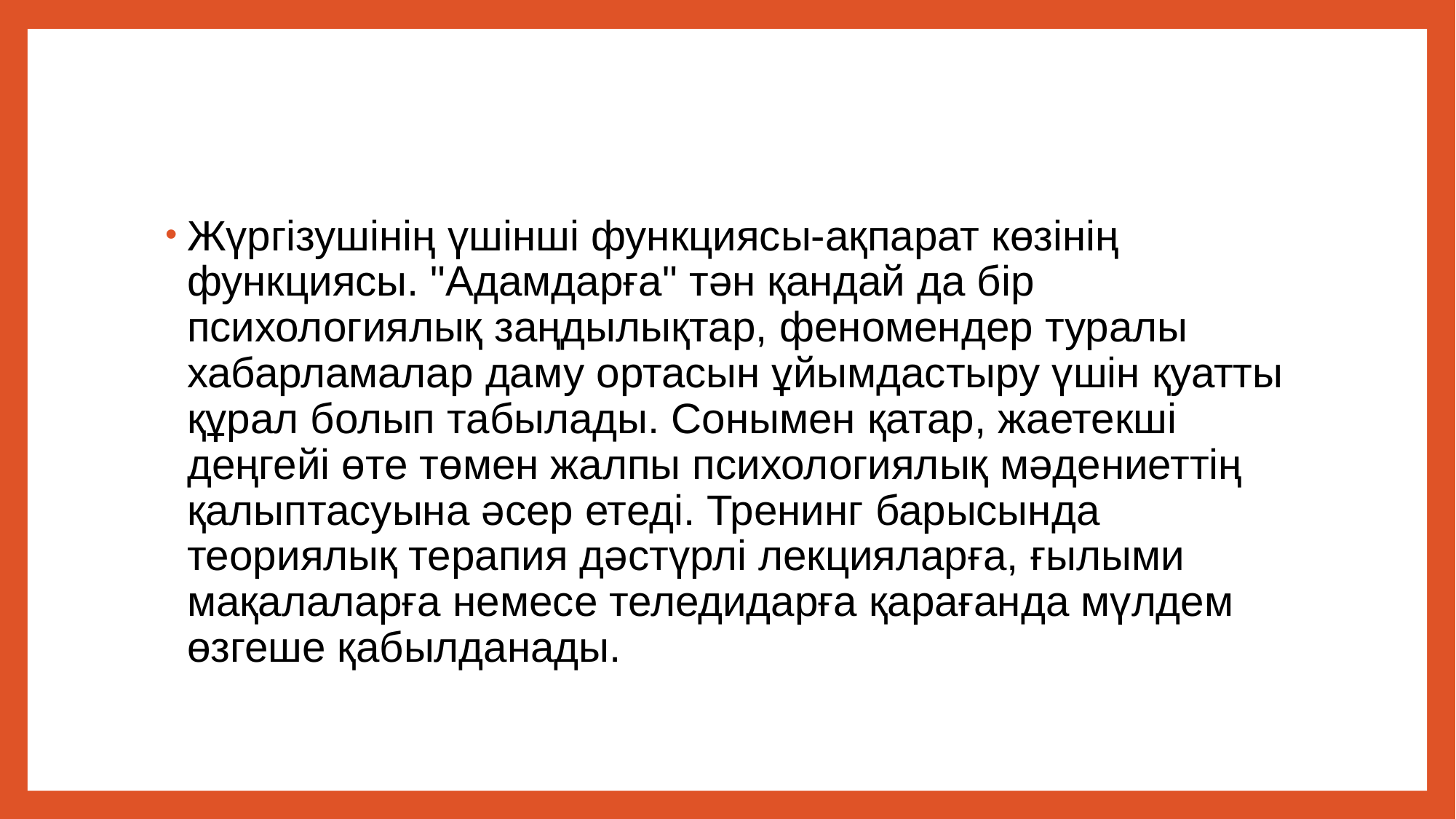

#
Жүргізушінің үшінші функциясы-ақпарат көзінің функциясы. "Адамдарға" тән қандай да бір психологиялық заңдылықтар, феномендер туралы хабарламалар даму ортасын ұйымдастыру үшін қуатты құрал болып табылады. Сонымен қатар, жаетекші деңгейі өте төмен жалпы психологиялық мәдениеттің қалыптасуына әсер етеді. Тренинг барысында теориялық терапия дәстүрлі лекцияларға, ғылыми мақалаларға немесе теледидарға қарағанда мүлдем өзгеше қабылданады.